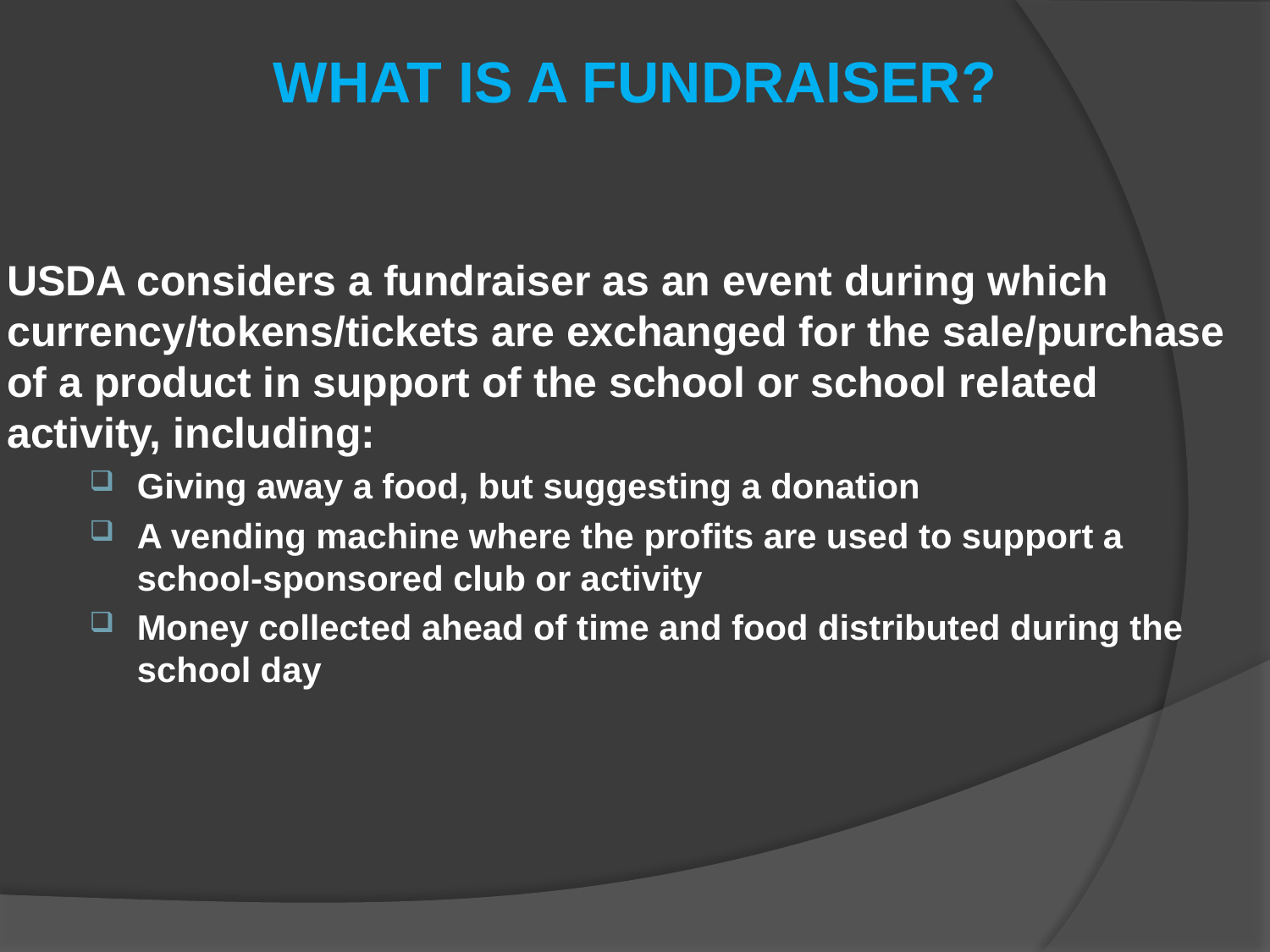

WHAT IS A FUNDRAISER?
#

USDA considers a fundraiser as an event during which currency/tokens/tickets are exchanged for the sale/purchase of a product in support of the school or school related activity, including:
Giving away a food, but suggesting a donation
A vending machine where the profits are used to support a school-sponsored club or activity
Money collected ahead of time and food distributed during the school day